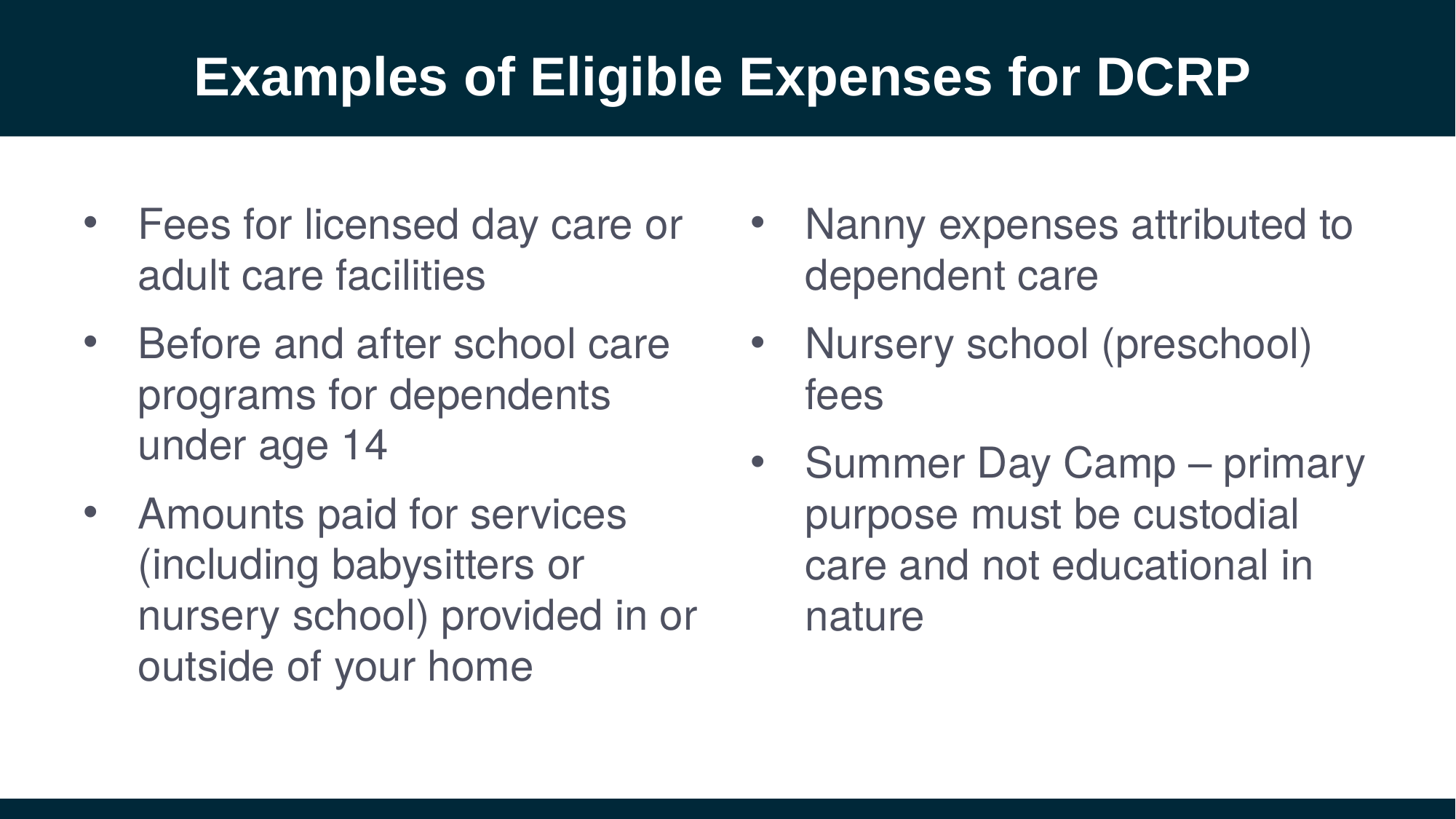

# Examples of Eligible Expenses for DCRP
Fees for licensed day care or adult care facilities
Before and after school care programs for dependents under age 14
Amounts paid for services (including babysitters or nursery school) provided in or outside of your home
Nanny expenses attributed to dependent care
Nursery school (preschool) fees
Summer Day Camp – primary purpose must be custodial care and not educational in nature